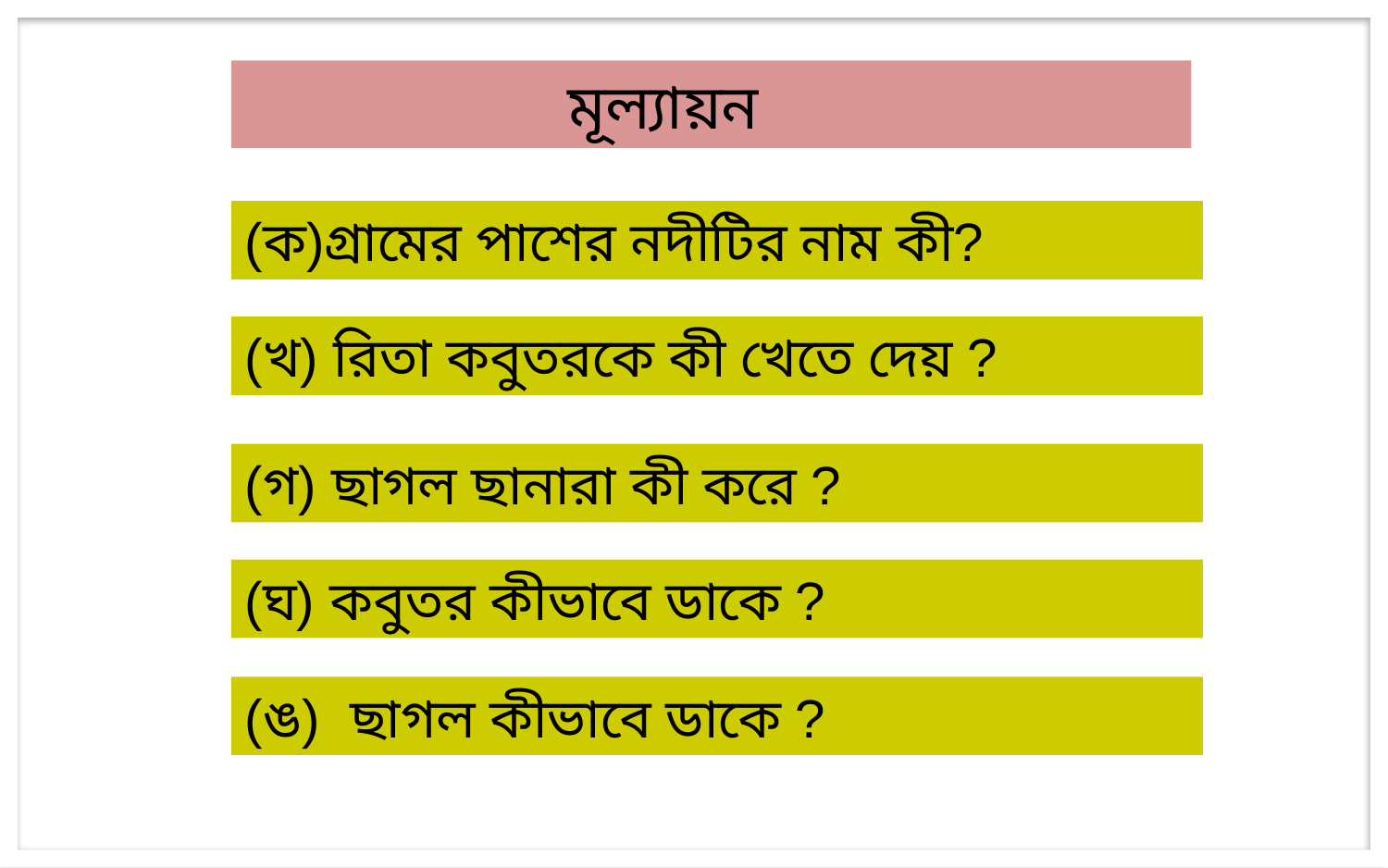

মূল্যায়ন
(ক)গ্রামের পাশের নদীটির নাম কী?
(খ) রিতা কবুতরকে কী খেতে দেয় ?
(গ) ছাগল ছানারা কী করে ?
(ঘ) কবুতর কীভাবে ডাকে ?
(ঙ)  ছাগল কীভাবে ডাকে ?